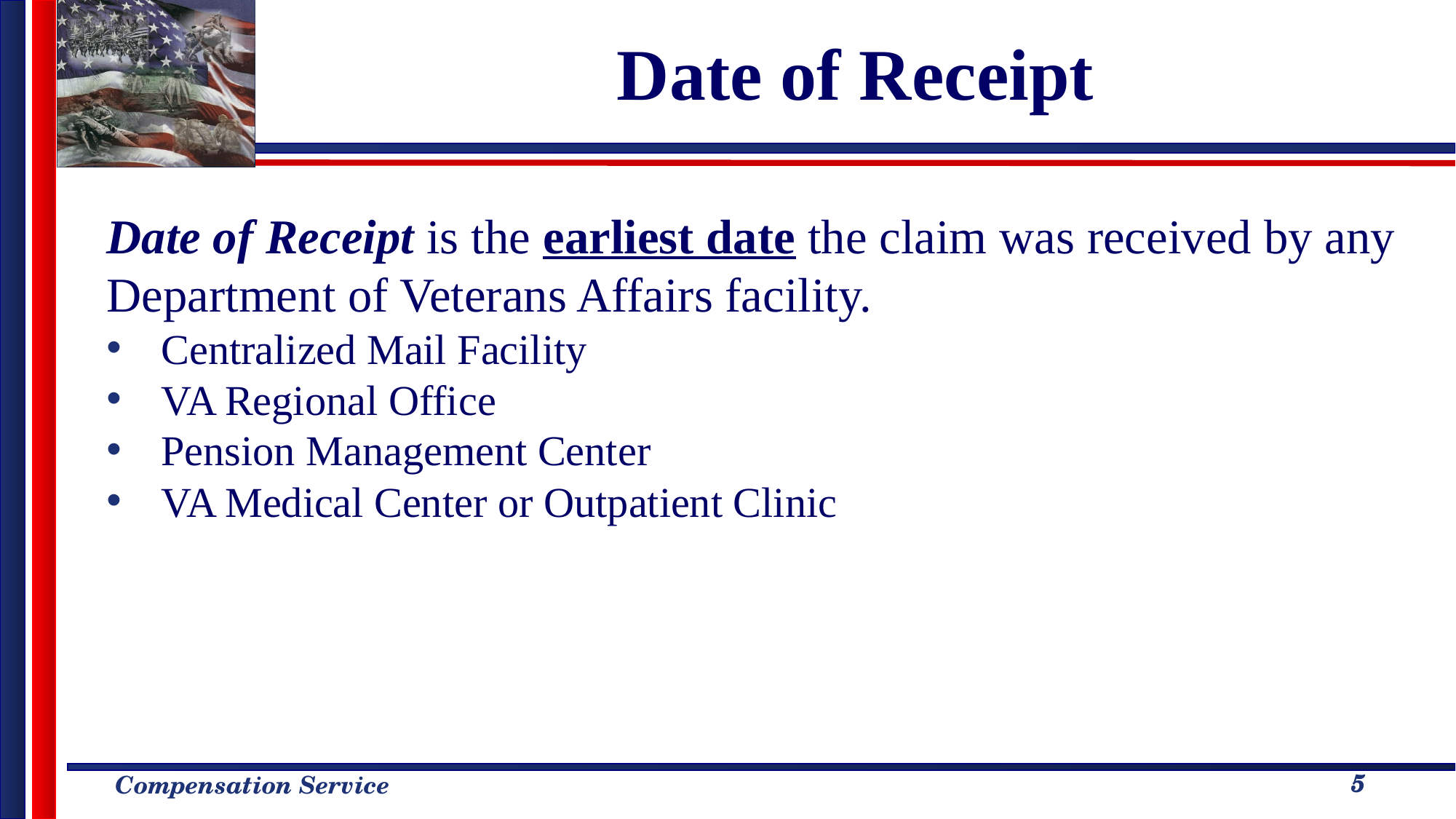

Date of Receipt
Date of Receipt is the earliest date the claim was received by any Department of Veterans Affairs facility.
Centralized Mail Facility
VA Regional Office
Pension Management Center
VA Medical Center or Outpatient Clinic

5
5